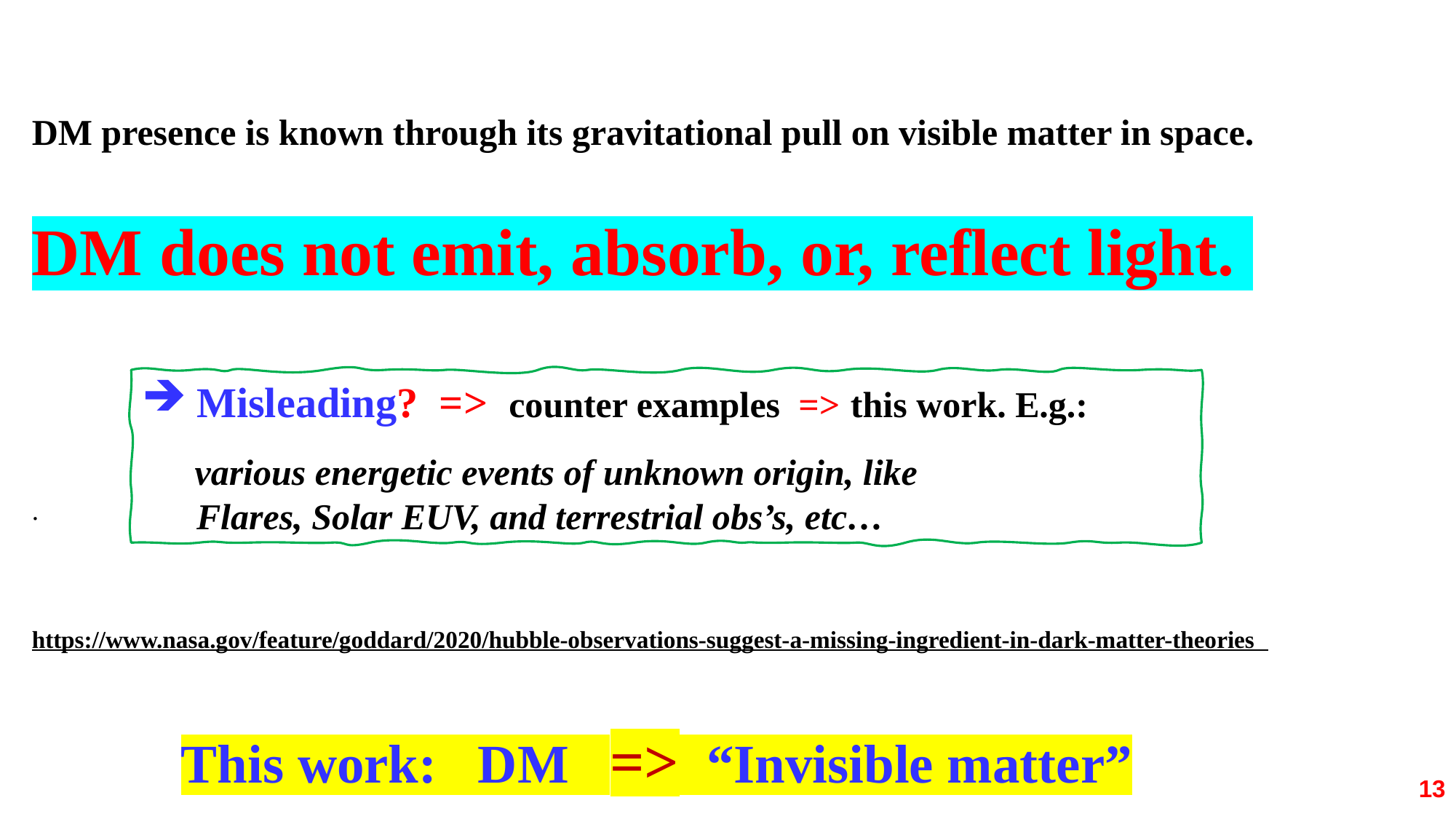

DM presence is known through its gravitational pull on visible matter in space.

DM does not emit, absorb, or, reflect light.

.
    Therefore, dark matter remains as elusive as Alice in Wonderland's Cheshire Cat – where you only see its grin (in the form of gravity) but not the animal itself.

https://www.nasa.gov/feature/goddard/2020/hubble-observations-suggest-a-missing-ingredient-in-dark-matter-theories
Misleading?  =>  counter examples  => this work. E.g.:

     various energetic events of unknown origin, like
      Flares, Solar EUV, and terrestrial obs’s, etc…
This work:   DM   =>  “Invisible matter”
13